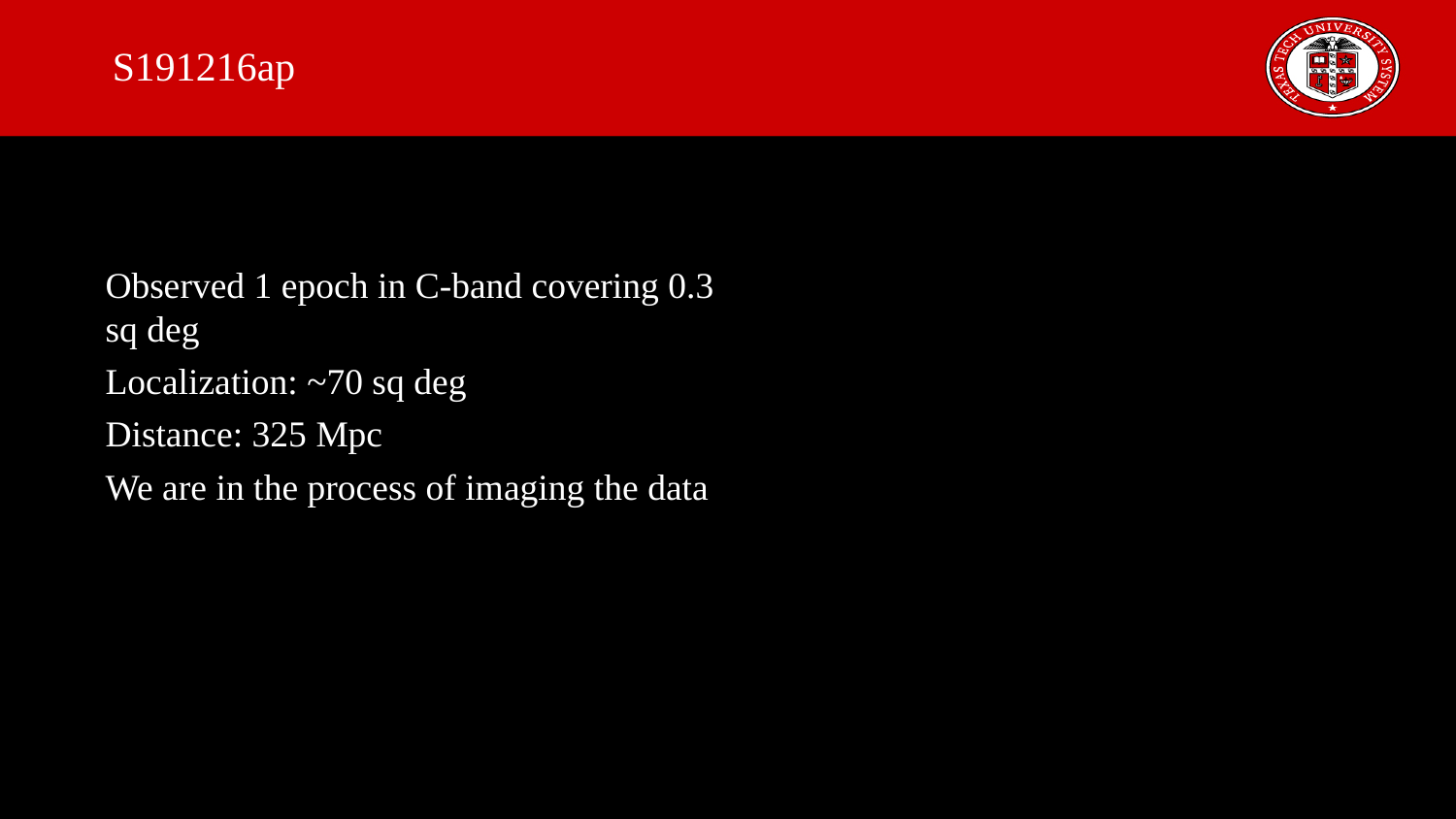

# S191216ap
Observed 1 epoch in C-band covering 0.3 sq deg
Localization: ~70 sq deg
Distance: 325 Mpc
We are in the process of imaging the data
gracedb.ligo.org